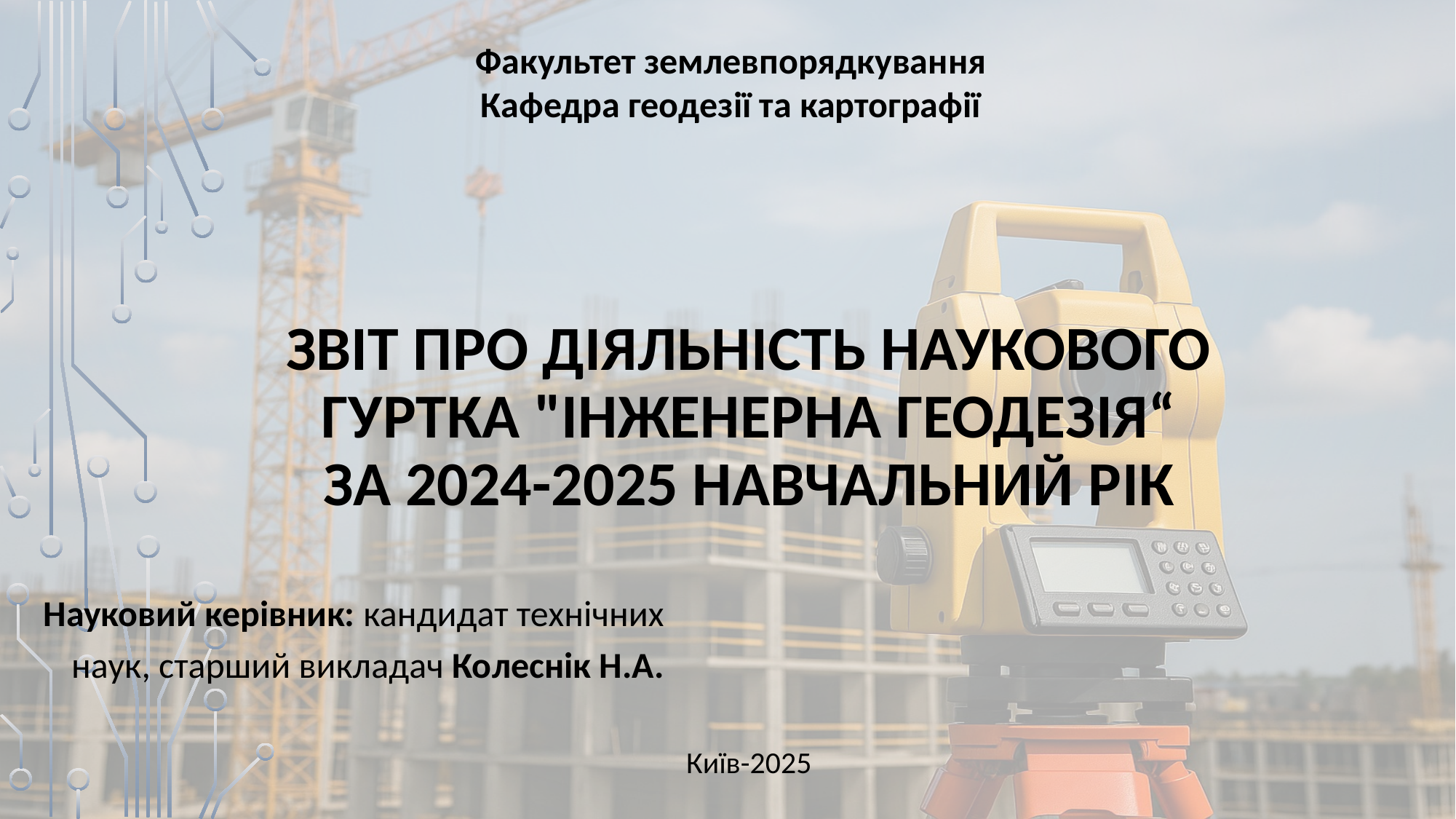

Факультет землевпорядкування
Кафедра геодезії та картографії
# Звіт про діяльність наукового гуртка "Інженерна геодезія“ за 2024-2025 навчальний рік
Науковий керівник: кандидат технічних наук, старший викладач Колеснік Н.А.
Київ-2025